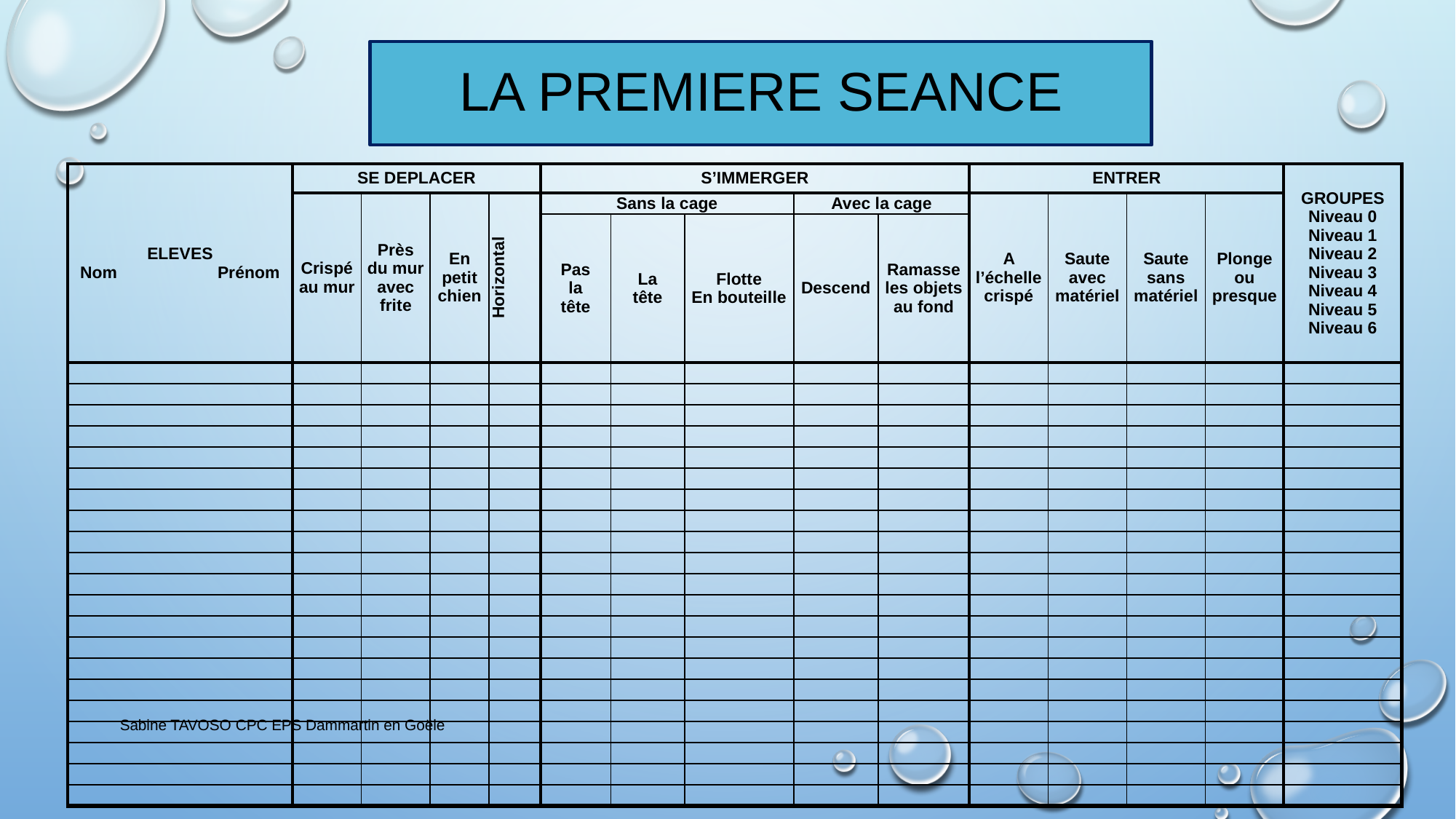

# LA PREMIERE SEANCE
| ELEVES Nom Prénom | SE DEPLACER |  |  |  | S’IMMERGER |  |  |  |  | ENTRER |  |  |  | GROUPES Niveau 0 Niveau 1 Niveau 2 Niveau 3 Niveau 4 Niveau 5 Niveau 6 |
| --- | --- | --- | --- | --- | --- | --- | --- | --- | --- | --- | --- | --- | --- | --- |
|  | Crispé au mur | Près du mur avec frite | En petit chien | Horizontal | Sans la cage |  |  | Avec la cage |  | A l’échelle crispé | Saute avec matériel | Saute sans matériel | Plonge ou presque |  |
|  |  |  |  |  | Pas la tête | La tête | Flotte En bouteille | Descend | Ramasse les objets au fond |  |  |  |  |  |
|  |  |  |  |  |  |  |  |  |  |  |  |  |  |  |
|  |  |  |  |  |  |  |  |  |  |  |  |  |  |  |
|  |  |  |  |  |  |  |  |  |  |  |  |  |  |  |
|  |  |  |  |  |  |  |  |  |  |  |  |  |  |  |
|  |  |  |  |  |  |  |  |  |  |  |  |  |  |  |
|  |  |  |  |  |  |  |  |  |  |  |  |  |  |  |
|  |  |  |  |  |  |  |  |  |  |  |  |  |  |  |
|  |  |  |  |  |  |  |  |  |  |  |  |  |  |  |
|  |  |  |  |  |  |  |  |  |  |  |  |  |  |  |
|  |  |  |  |  |  |  |  |  |  |  |  |  |  |  |
|  |  |  |  |  |  |  |  |  |  |  |  |  |  |  |
|  |  |  |  |  |  |  |  |  |  |  |  |  |  |  |
|  |  |  |  |  |  |  |  |  |  |  |  |  |  |  |
|  |  |  |  |  |  |  |  |  |  |  |  |  |  |  |
|  |  |  |  |  |  |  |  |  |  |  |  |  |  |  |
|  |  |  |  |  |  |  |  |  |  |  |  |  |  |  |
|  |  |  |  |  |  |  |  |  |  |  |  |  |  |  |
|  |  |  |  |  |  |  |  |  |  |  |  |  |  |  |
|  |  |  |  |  |  |  |  |  |  |  |  |  |  |  |
|  |  |  |  |  |  |  |  |  |  |  |  |  |  |  |
|  |  |  |  |  |  |  |  |  |  |  |  |  |  |  |
Sabine TAVOSO CPC EPS Dammartin en Goële